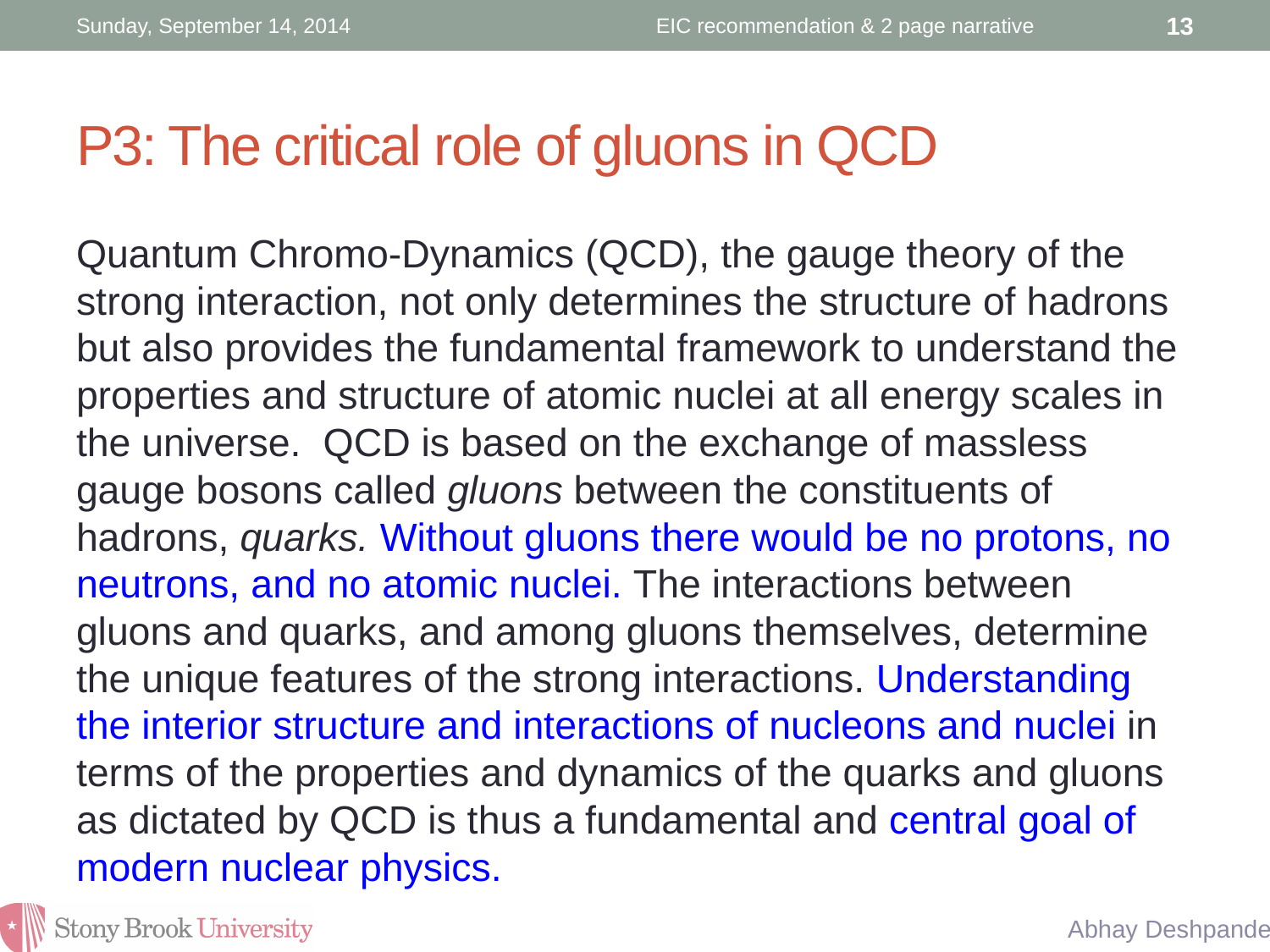

Sunday, September 14, 2014
EIC recommendation & 2 page narrative
13
# P3: The critical role of gluons in QCD
Quantum Chromo-Dynamics (QCD), the gauge theory of the strong interaction, not only determines the structure of hadrons but also provides the fundamental framework to understand the properties and structure of atomic nuclei at all energy scales in the universe.  QCD is based on the exchange of massless gauge bosons called gluons between the constituents of hadrons, quarks. Without gluons there would be no protons, no neutrons, and no atomic nuclei. The interactions between gluons and quarks, and among gluons themselves, determine the unique features of the strong interactions. Understanding the interior structure and interactions of nucleons and nuclei in terms of the properties and dynamics of the quarks and gluons as dictated by QCD is thus a fundamental and central goal of modern nuclear physics.